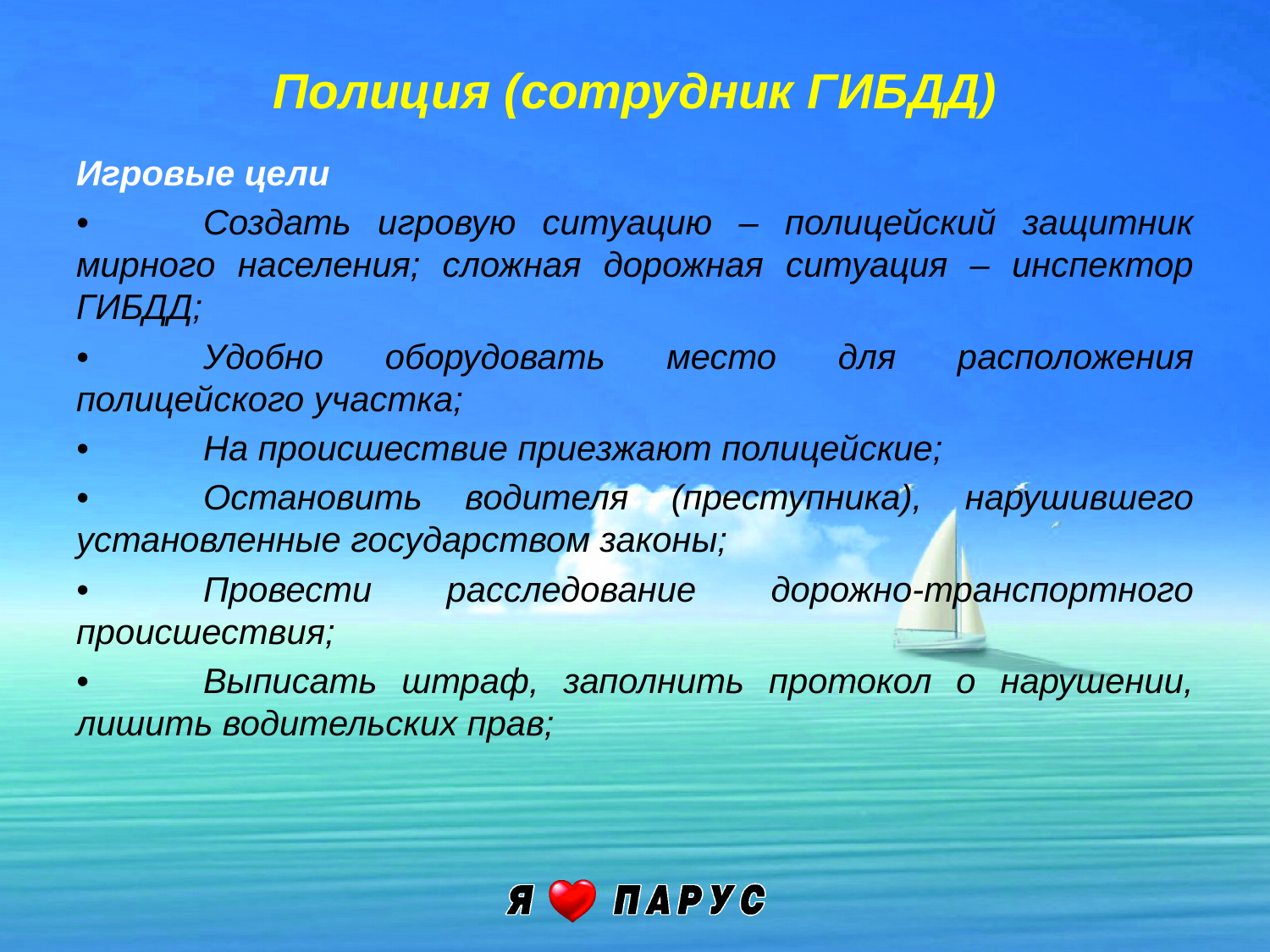

Полиция (сотрудник ГИБДД)
Игровые цели
•	Создать игровую ситуацию – полицейский защитник мирного населения; сложная дорожная ситуация – инспектор ГИБДД;
•	Удобно оборудовать место для расположения полицейского участка;
•	На происшествие приезжают полицейские;
•	Остановить водителя (преступника), нарушившего установленные государством законы;
•	Провести расследование дорожно-транспортного происшествия;
•	Выписать штраф, заполнить протокол о нарушении, лишить водительских прав;